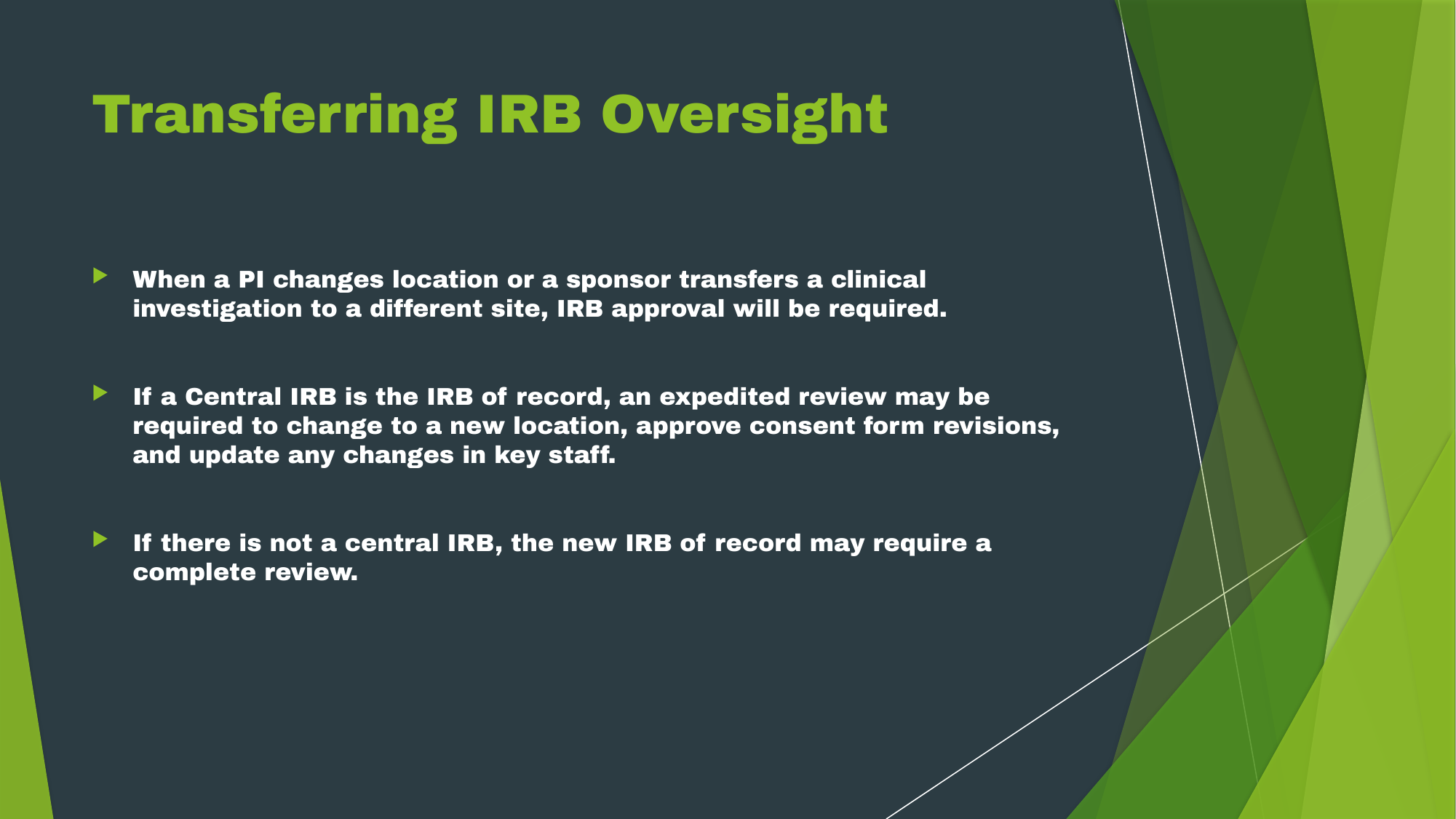

# Transferring IRB Oversight
When a PI changes location or a sponsor transfers a clinical investigation to a different site, IRB approval will be required.

If a Central IRB is the IRB of record, an expedited review may be required to change to a new location, approve consent form revisions, and update any changes in key staff.

If there is not a central IRB, the new IRB of record may require a complete review.